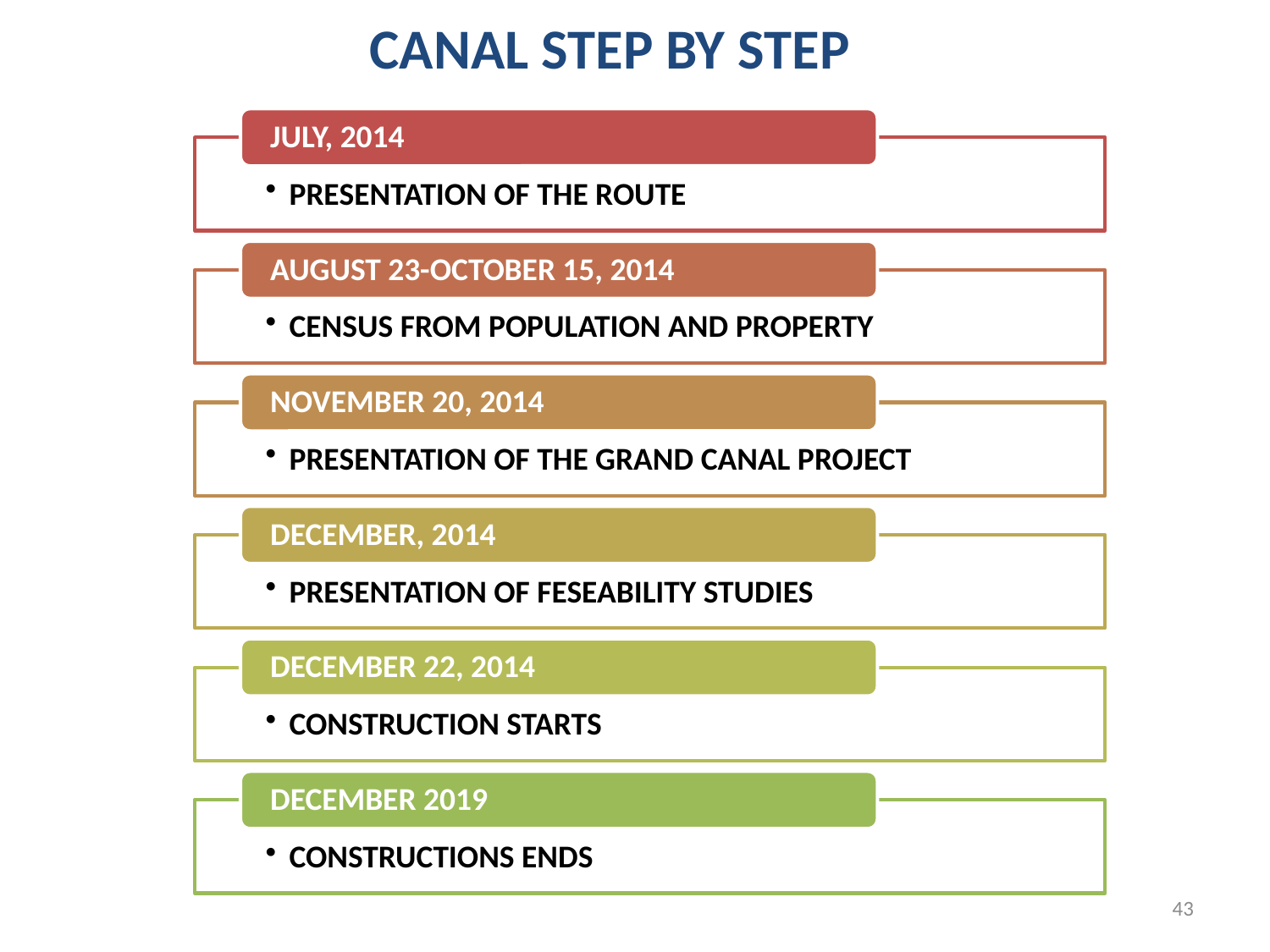

CANAL STEP BY STEP
PRESENTATION OF THE ROUTE
JULY, 2014
CENSUS FROM POPULATION AND PROPERTY
AUGUST 23-OCTOBER 15, 2014
PRESENTATION OF THE GRAND CANAL PROJECT
NOVEMBER 20, 2014
PRESENTATION OF FESEABILITY STUDIES
DECEMBER, 2014
CONSTRUCTION STARTS
DECEMBER 22, 2014
CONSTRUCTIONS ENDS
DECEMBER 2019
43